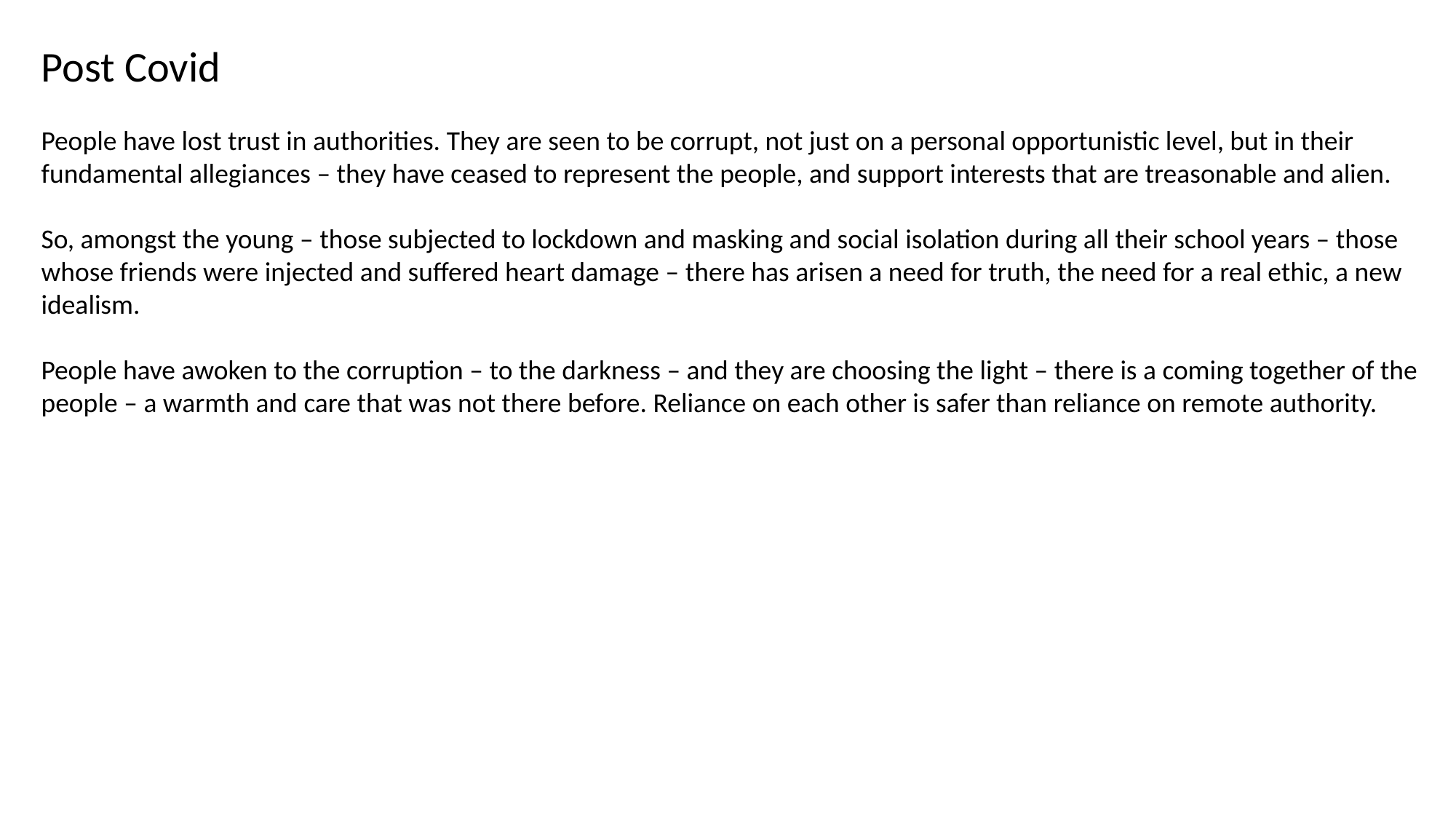

Post Covid

People have lost trust in authorities. They are seen to be corrupt, not just on a personal opportunistic level, but in their fundamental allegiances – they have ceased to represent the people, and support interests that are treasonable and alien.
So, amongst the young – those subjected to lockdown and masking and social isolation during all their school years – those whose friends were injected and suffered heart damage – there has arisen a need for truth, the need for a real ethic, a new idealism.
People have awoken to the corruption – to the darkness – and they are choosing the light – there is a coming together of the people – a warmth and care that was not there before. Reliance on each other is safer than reliance on remote authority.